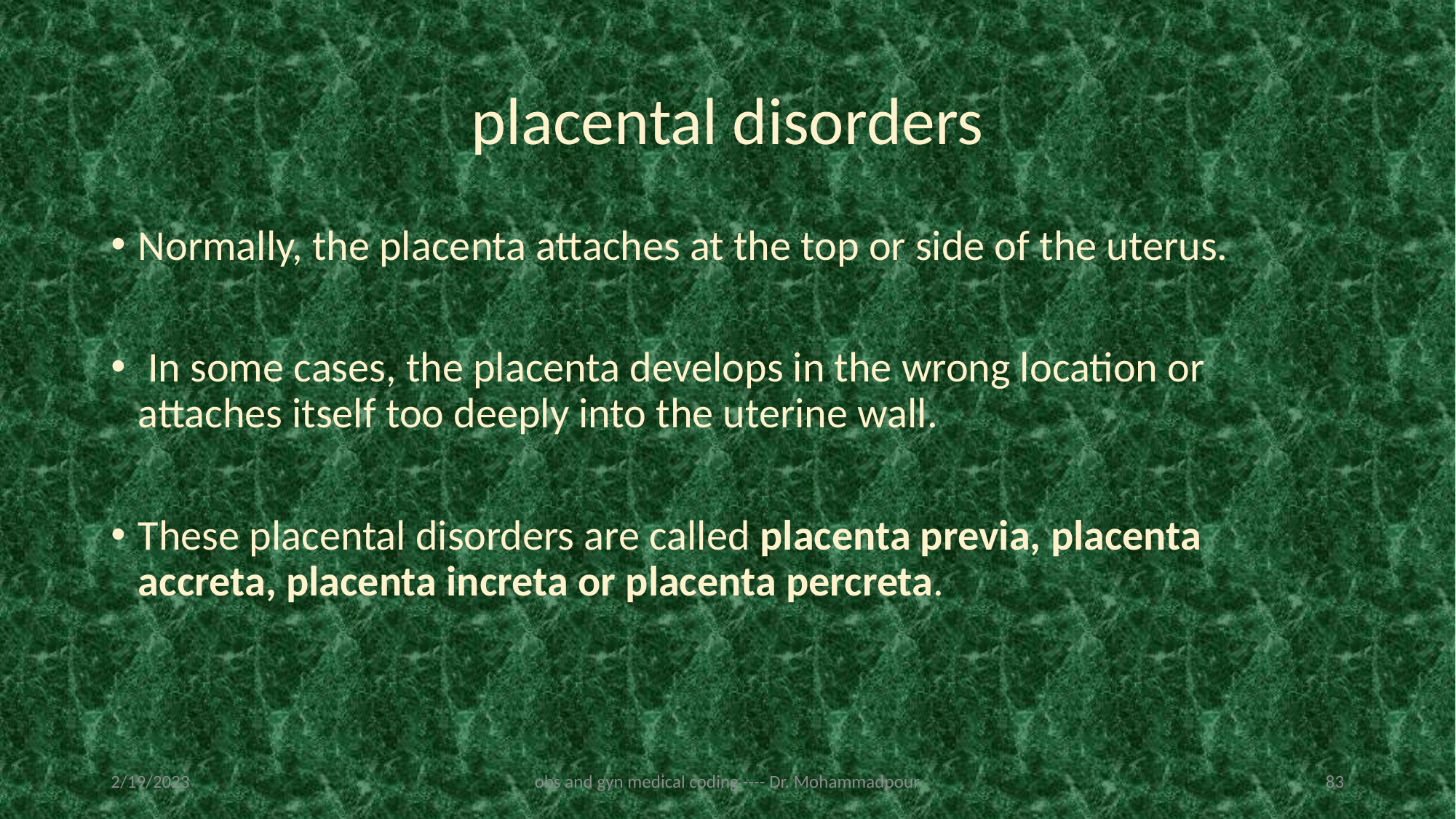

# placental disorders
Normally, the placenta attaches at the top or side of the uterus.

 In some cases, the placenta develops in the wrong location or attaches itself too deeply into the uterine wall.

These placental disorders are called placenta previa, placenta accreta, placenta increta or placenta percreta.
2/19/2023
obs and gyn medical coding ---- Dr. Mohammadpour
83